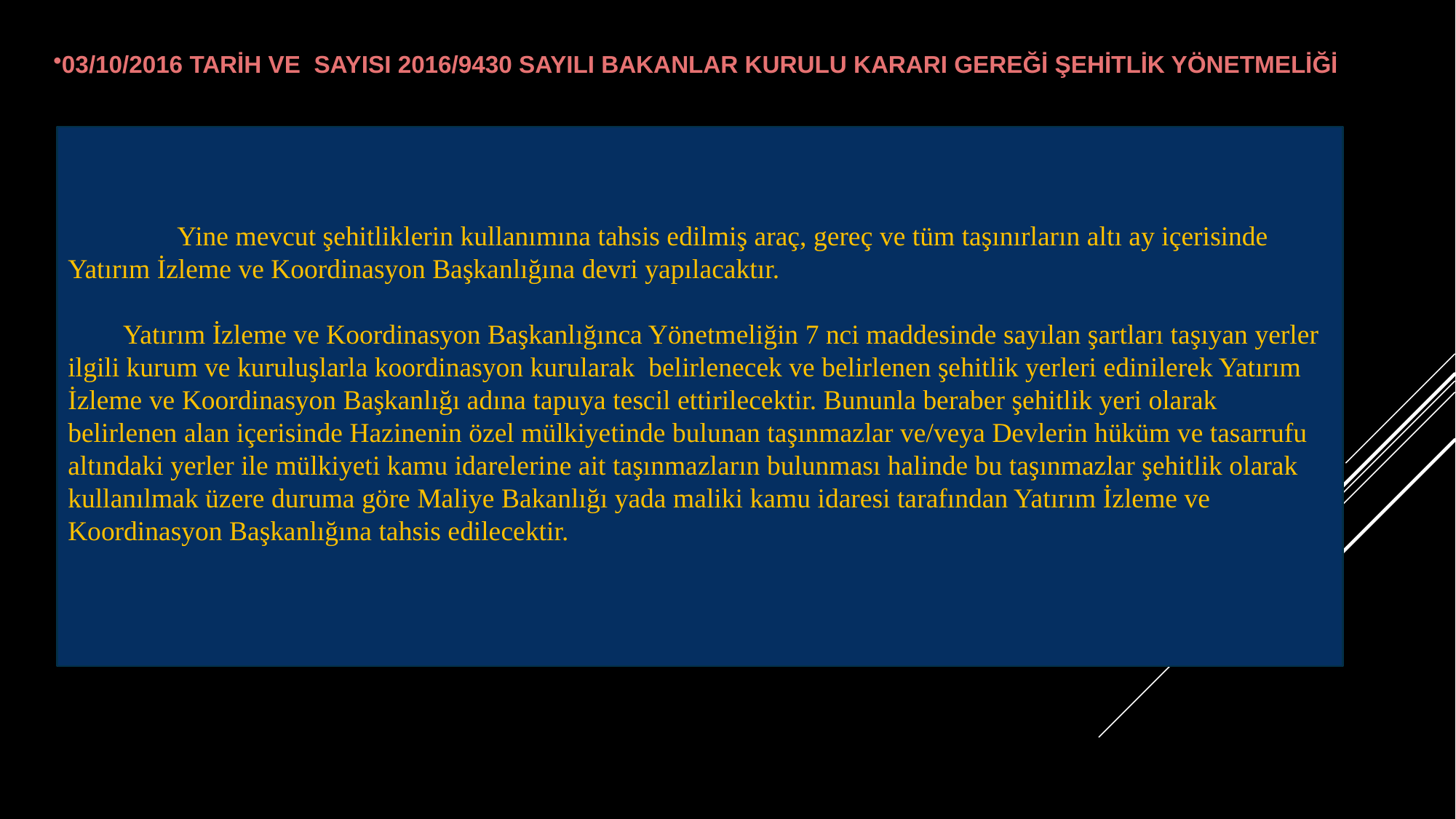

03/10/2016 TARİH VE  SAYISI 2016/9430 SAYILI BAKANLAR KURULU KARARI GEREĞİ ŞEHİTLİK YÖNETMELİĞİ
	Yine mevcut şehitliklerin kullanımına tahsis edilmiş araç, gereç ve tüm taşınırların altı ay içerisinde Yatırım İzleme ve Koordinasyon Başkanlığına devri yapılacaktır.
        Yatırım İzleme ve Koordinasyon Başkanlığınca Yönetmeliğin 7 nci maddesinde sayılan şartları taşıyan yerler ilgili kurum ve kuruluşlarla koordinasyon kurularak  belirlenecek ve belirlenen şehitlik yerleri edinilerek Yatırım İzleme ve Koordinasyon Başkanlığı adına tapuya tescil ettirilecektir. Bununla beraber şehitlik yeri olarak belirlenen alan içerisinde Hazinenin özel mülkiyetinde bulunan taşınmazlar ve/veya Devlerin hüküm ve tasarrufu altındaki yerler ile mülkiyeti kamu idarelerine ait taşınmazların bulunması halinde bu taşınmazlar şehitlik olarak kullanılmak üzere duruma göre Maliye Bakanlığı yada maliki kamu idaresi tarafından Yatırım İzleme ve Koordinasyon Başkanlığına tahsis edilecektir.